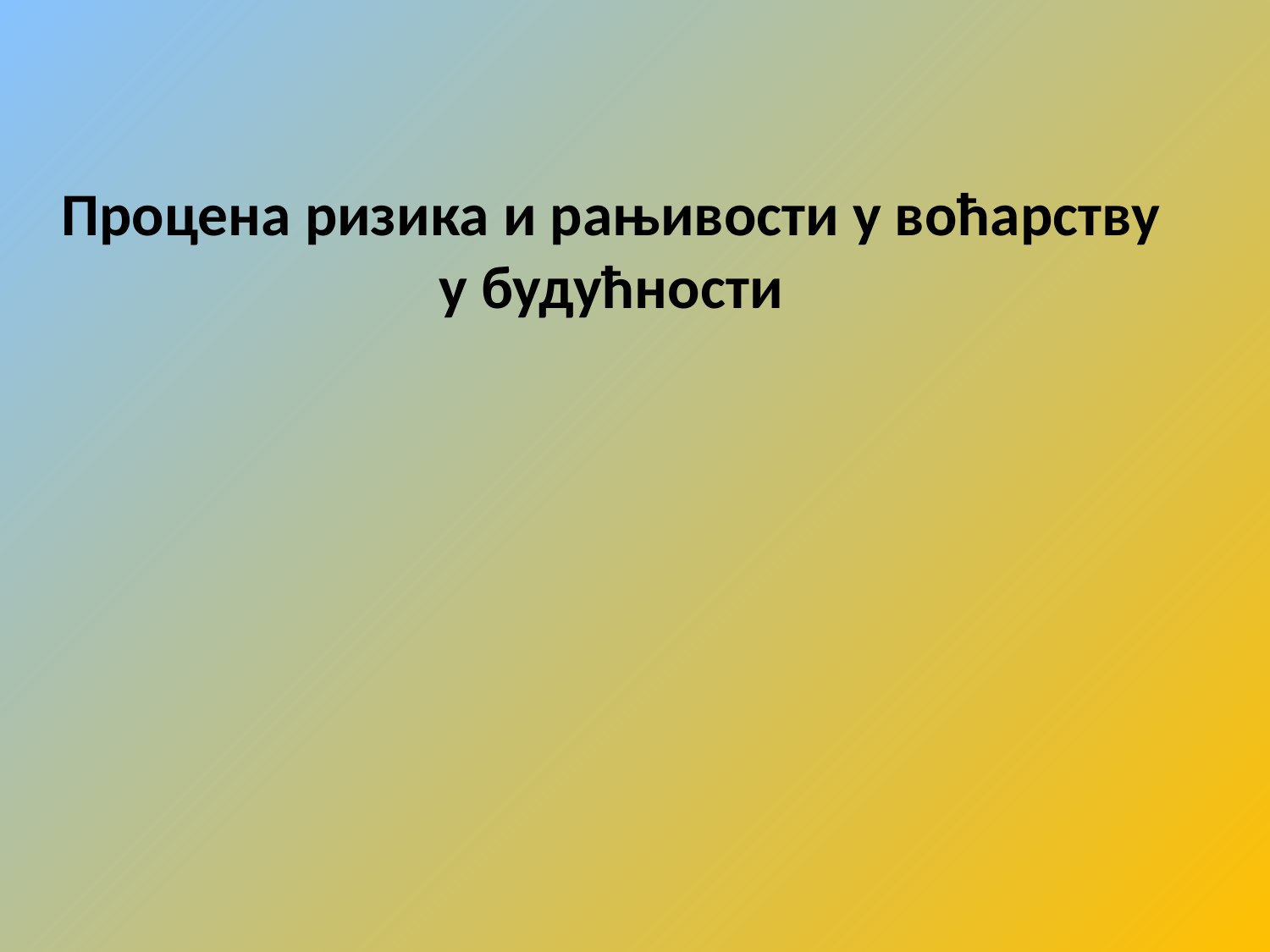

# Процена ризика и рањивости у воћарству у будућности